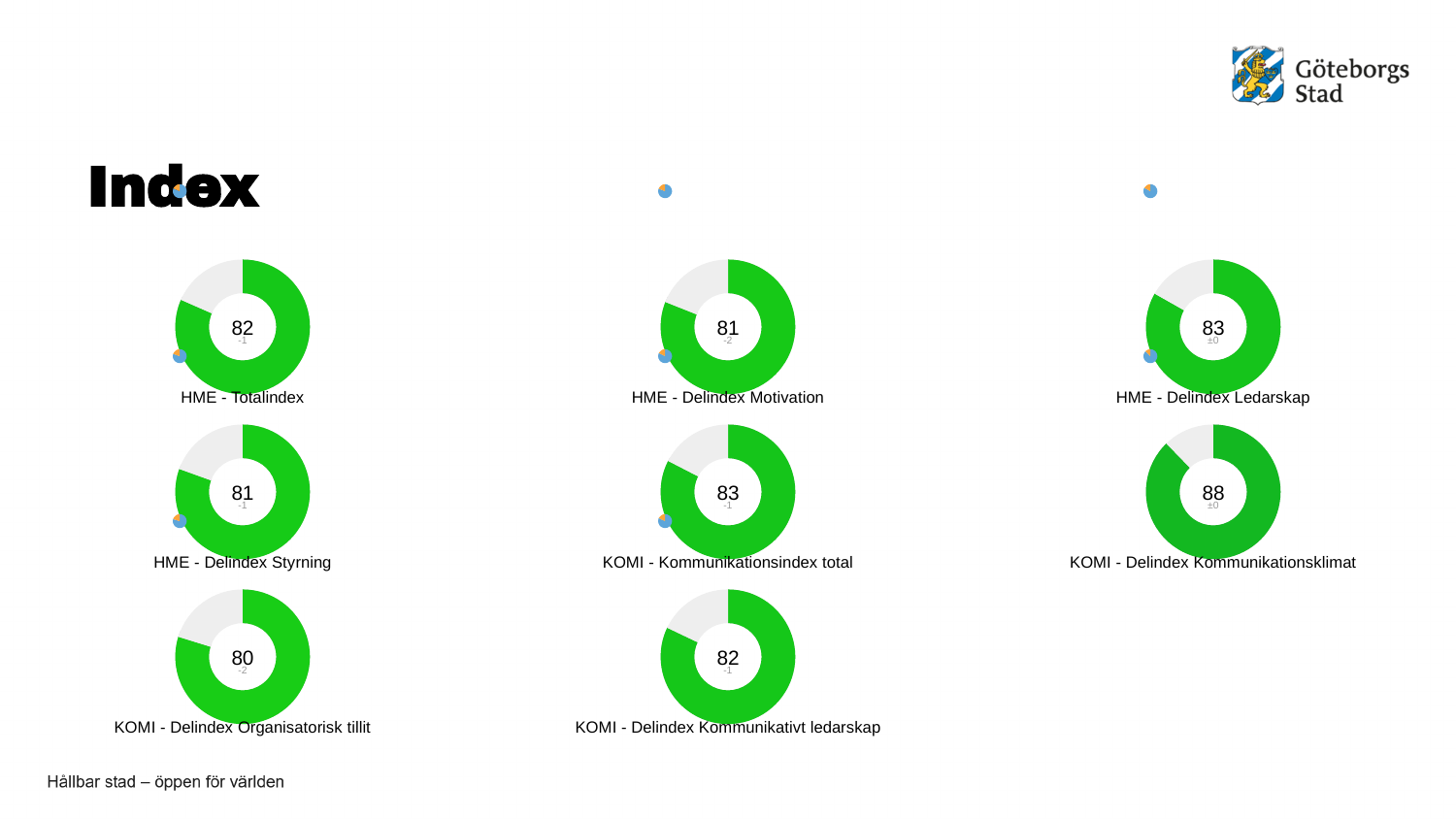

Index

### Chart

| Category | HME - Totalindex |
|---|---|
|  | 81.57400678294573 |
| HME/Total | 18.42599321705427 |

### Chart

| Category | HME - Delindex Motivation |
|---|---|
|  | 81.0077519379845 |
| HME/Motivation | 18.992248062015506 |

### Chart

| Category | HME - Delindex Ledarskap |
|---|---|
|  | 83.20413436692506 |
| HME - Ledarskap | 16.79586563307494 |

### Chart

| Category | HME - Totalindex |
|---|---|
|  | 80.2013284400944 |
| HME/Total | 17.05331487420294 |

### Chart

| Category | HME - Totalindex |
|---|---|
|  | 81.57400678294573 |
| HME/Total | 18.42599321705427 |

### Chart

| Category | HME - Delindex Motivation |
|---|---|
|  | 78.68217054263566 |
| HME/Motivation | 16.666666666666657 |

### Chart

| Category | HME - Delindex Motivation |
|---|---|
|  | 81.0077519379845 |
| HME/Motivation | 18.992248062015506 |

### Chart

| Category | HME - Delindex Ledarskap |
|---|---|
|  | 83.2701992790331 |
| HME - Ledarskap | 16.86193054518297 |

### Chart

| Category | HME - Delindex Ledarskap |
|---|---|
|  | 83.20413436692506 |
| HME - Ledarskap | 16.79586563307494 |
82
81
83
-1
-2
±0

### Chart

| Category | HME - Delindex Styrning |
|---|---|
|  | 80.51013404392764 |
| HME - Styrning | 19.489865956072364 |

### Chart

| Category | KOMI - Kommunikationsindex total |
|---|---|
|  | 82.58042203624424 |
| KOMI - Kommunikationsindex | 17.419577963755756 |

### Chart

| Category | KOMI - Delindex Kommunikationsklimat |
|---|---|
|  | 87.72609819121448 |
| Kommunikationsklimat | 12.273901808785524 |
HME - Totalindex
HME - Delindex Motivation
HME - Delindex Ledarskap

### Chart

| Category | HME - Delindex Styrning |
|---|---|
|  | 78.65161549861446 |
| HME - Styrning | 17.631347410759176 |

### Chart

| Category | HME - Delindex Styrning |
|---|---|
|  | 80.51013404392764 |
| HME - Styrning | 19.489865956072364 |

### Chart

| Category | KOMI - Kommunikationsindex total |
|---|---|
|  | 81.12283104109503 |
| KOMI - Kommunikationsindex | 15.961986968606539 |

### Chart

| Category | KOMI - Kommunikationsindex total |
|---|---|
|  | 82.58042203624424 |
| KOMI - Kommunikationsindex | 17.419577963755756 |

### Chart

| Category | KOMI - Delindex Kommunikationsklimat |
|---|---|
|  | 87.55155535678793 |
| Kommunikationsklimat | 12.099358974358978 |

### Chart

| Category | KOMI - Delindex Kommunikationsklimat |
|---|---|
|  | 87.72609819121448 |
| Kommunikationsklimat | 12.273901808785524 |
81
83
88
-1
-1
±0

### Chart

| Category | KOMI - Delindex Organisatorisk tillit |
|---|---|
|  | 79.79526665803189 |
| Organisatorisk tillit | 20.204733341968108 |

### Chart

| Category | KOMI - Delindex Kommunikativt ledarskap |
|---|---|
|  | 82.0766715116279 |
| KOMI - Delindex Kommunikativt ledarskap | 17.923328488372107 |
HME - Delindex Styrning
KOMI - Kommunikationsindex total
KOMI - Delindex Kommunikationsklimat

### Chart

| Category | KOMI - Delindex Organisatorisk tillit |
|---|---|
|  | 77.20262906820808 |
| Organisatorisk tillit | 17.6120957521443 |

### Chart

| Category | KOMI - Delindex Organisatorisk tillit |
|---|---|
|  | 79.79526665803189 |
| Organisatorisk tillit | 20.204733341968108 |

### Chart

| Category | KOMI - Delindex Kommunikativt ledarskap |
|---|---|
|  | 81.22777668021372 |
| KOMI - Delindex Kommunikativt ledarskap | 17.074433656957936 |

### Chart

| Category | KOMI - Delindex Kommunikativt ledarskap |
|---|---|
|  | 82.0766715116279 |
| KOMI - Delindex Kommunikativt ledarskap | 17.923328488372107 |
80
82
-2
-1
KOMI - Delindex Organisatorisk tillit
KOMI - Delindex Kommunikativt ledarskap